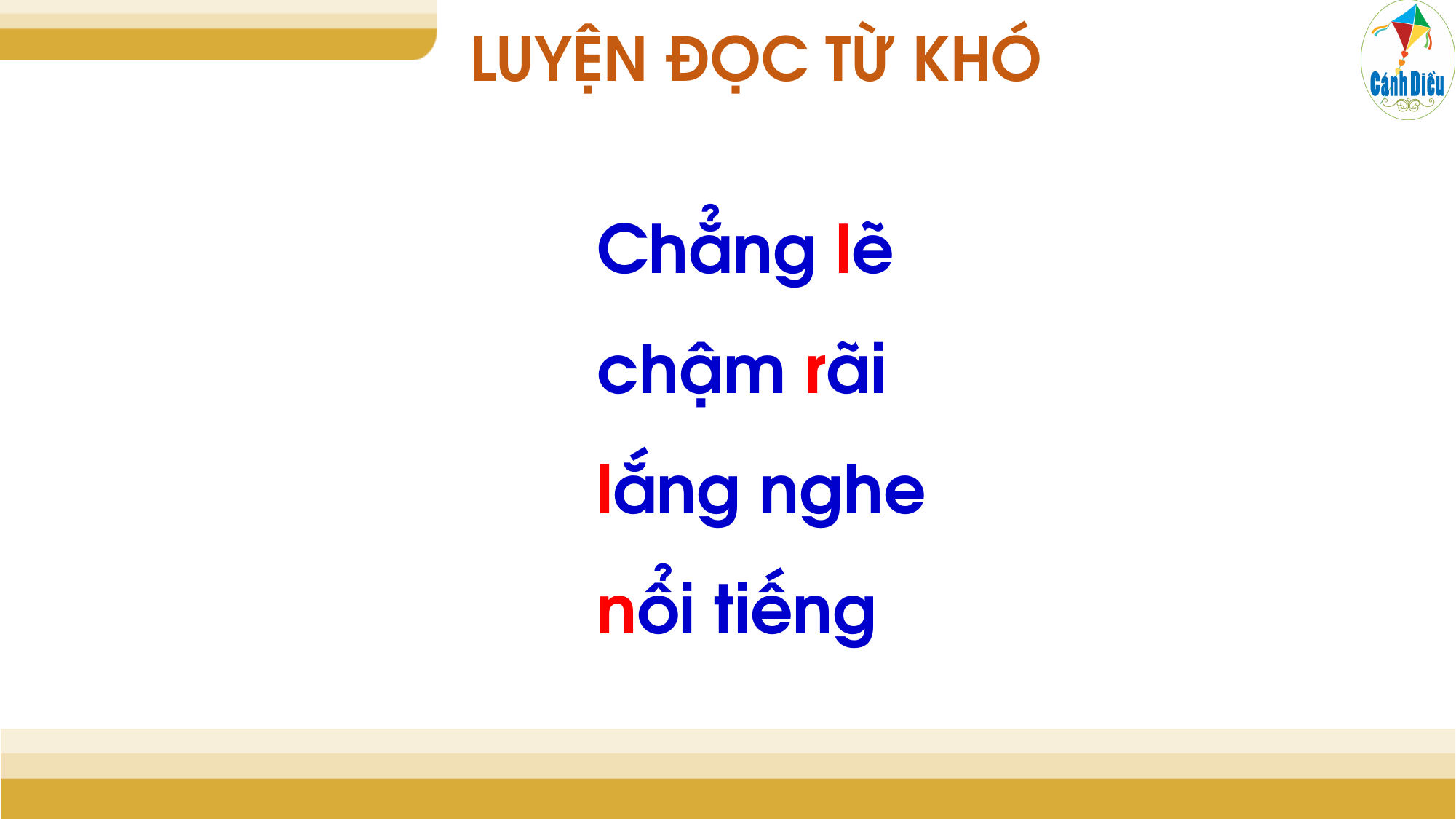

LUYỆN ĐỌC TỪ KHÓ
Chẳng lẽ
chậm rãi
lắng nghe
nổi tiếng